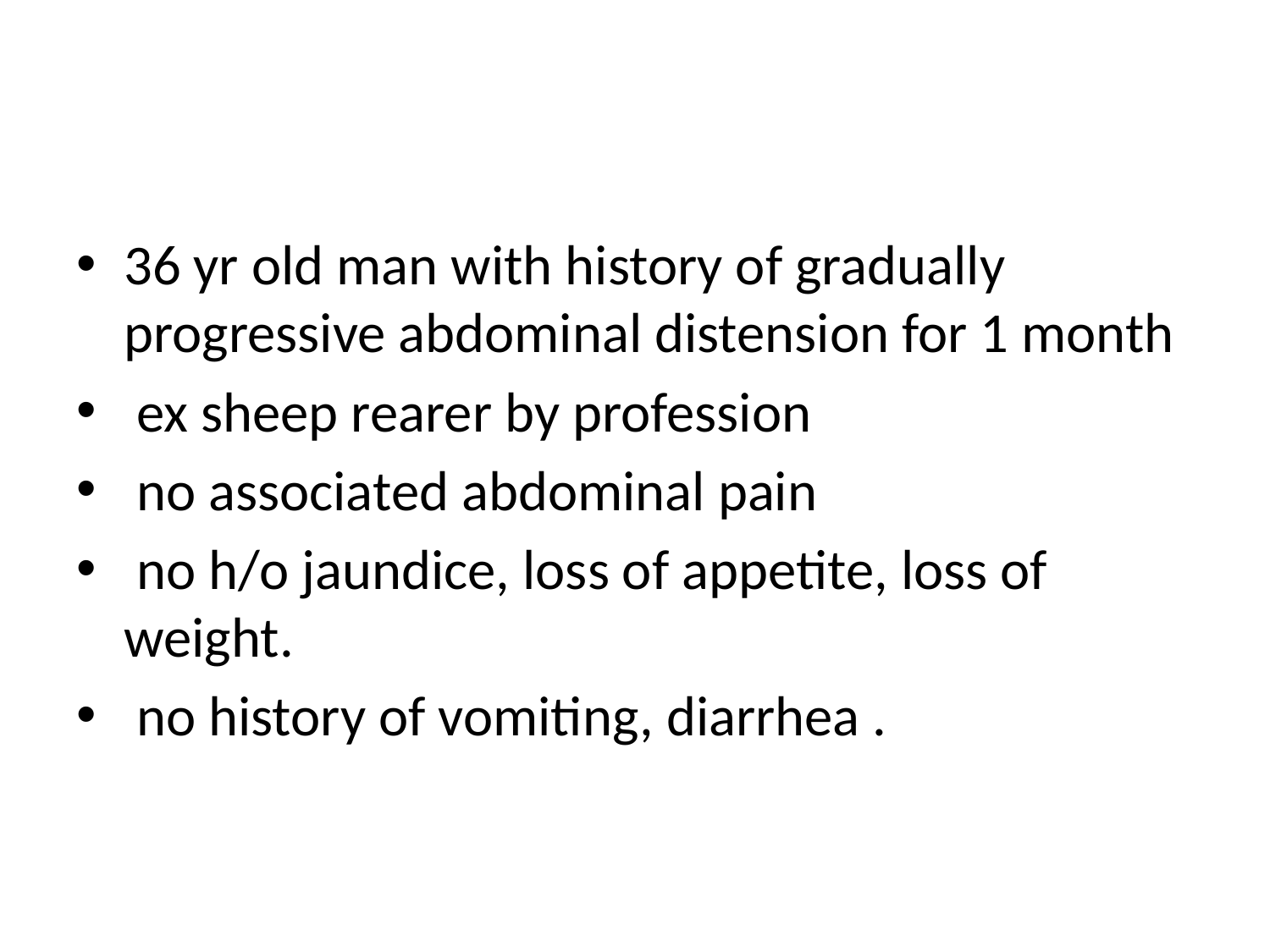

#
36 yr old man with history of gradually progressive abdominal distension for 1 month
 ex sheep rearer by profession
 no associated abdominal pain
 no h/o jaundice, loss of appetite, loss of weight.
 no history of vomiting, diarrhea .